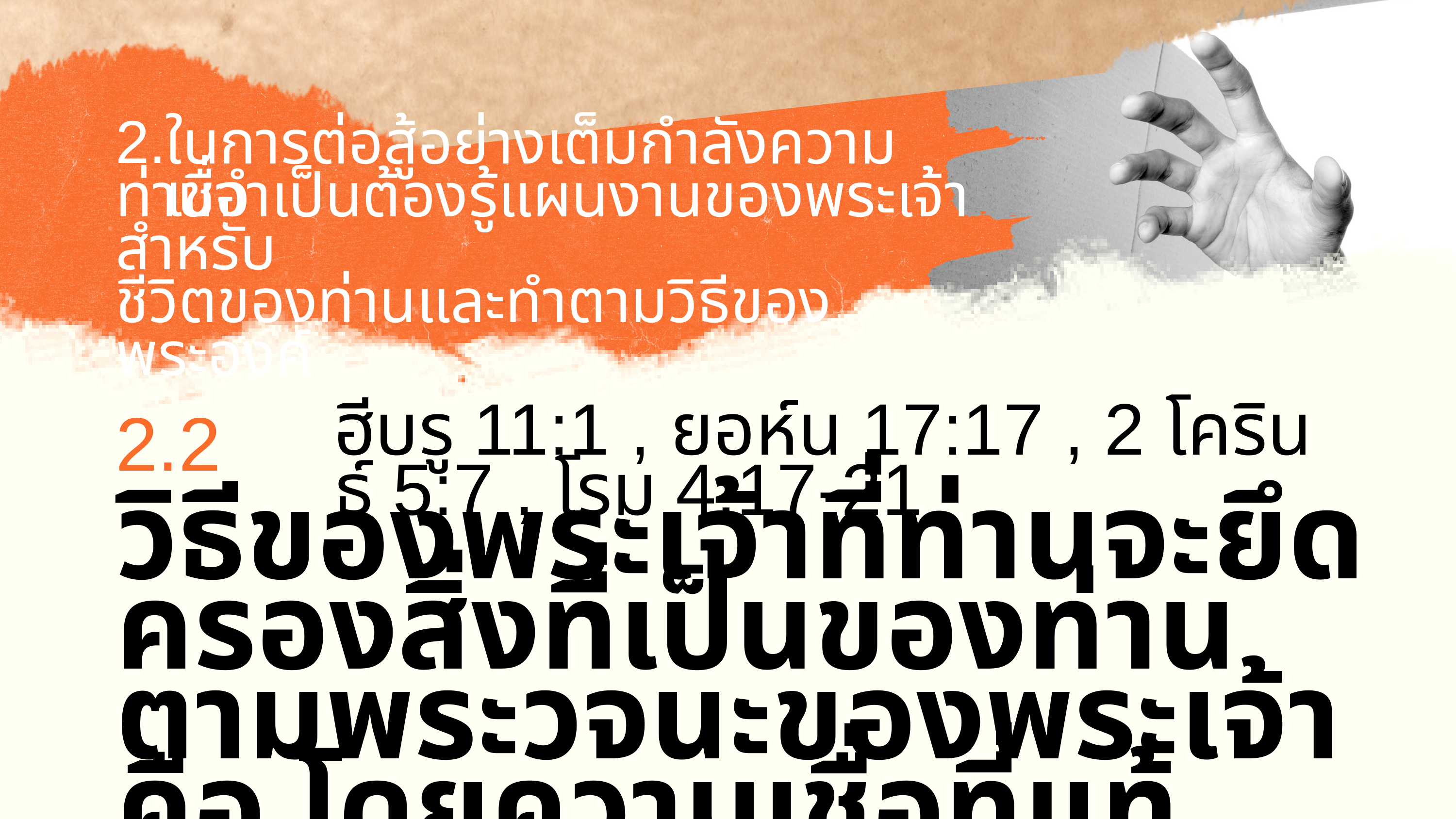

2.
ในการต่อสู้อย่างเต็มกำลังความเชื่อ
ท่านจำเป็นต้องรู้แผนงานของพระเจ้าสำหรับ
ชีวิตของท่านและทำตามวิธีของพระองค์

2.2
ฮีบรู 11:1 , ยอห์น 17:17 , 2 โครินธ์ 5:7 , โรม 4:17-21
วิธีของพระเจ้าที่ท่านจะยึดครองสิ่งที่เป็นของท่านตามพระวจนะของพระเจ้า คือ โดยความเชื่อที่แท้จริงแบบอับราฮัม